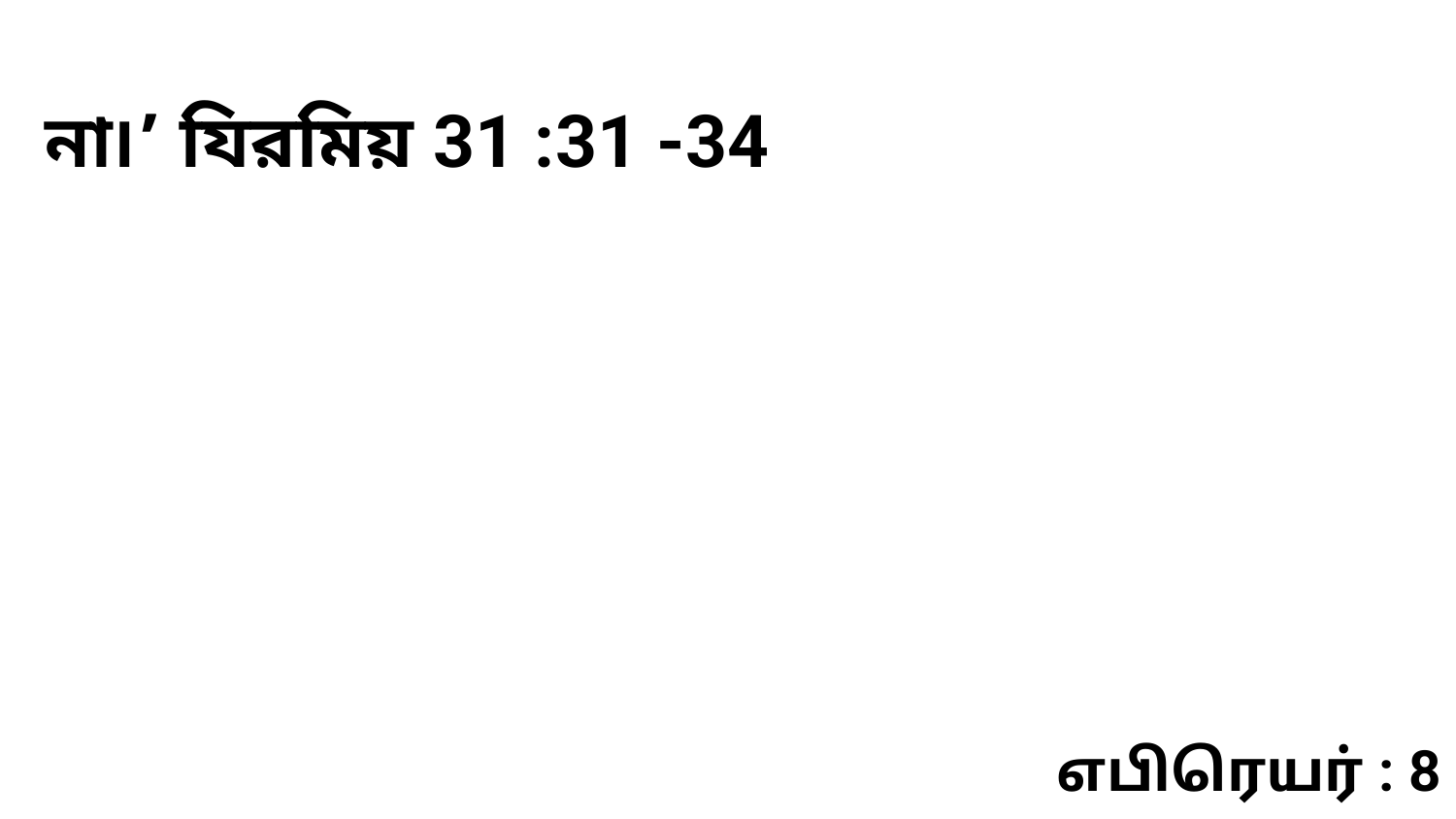

না৷’ যিরমিয় 31 :31 -34
எபிரெயர் : 8